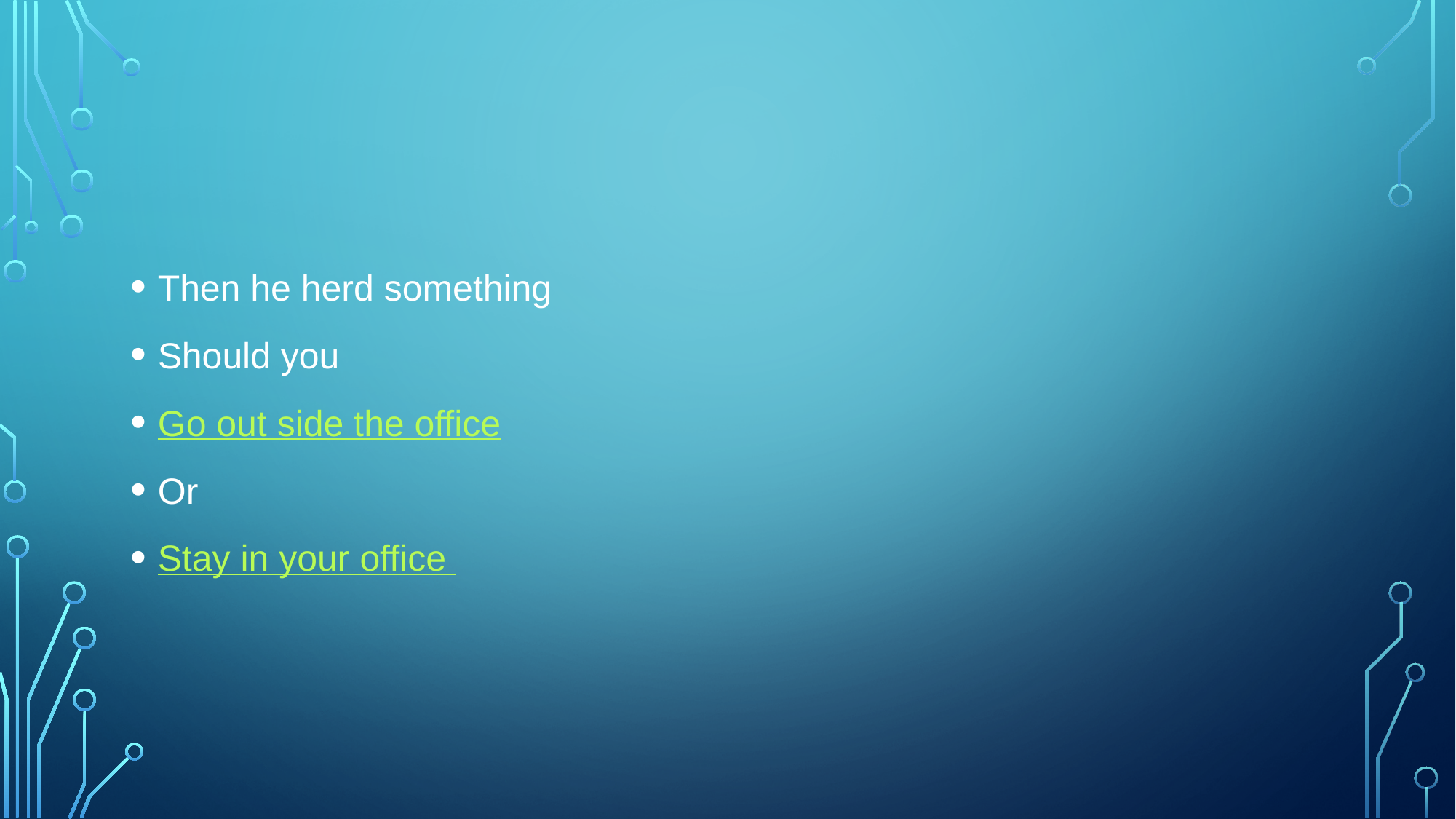

#
Then he herd something
Should you
Go out side the office
Or
Stay in your office